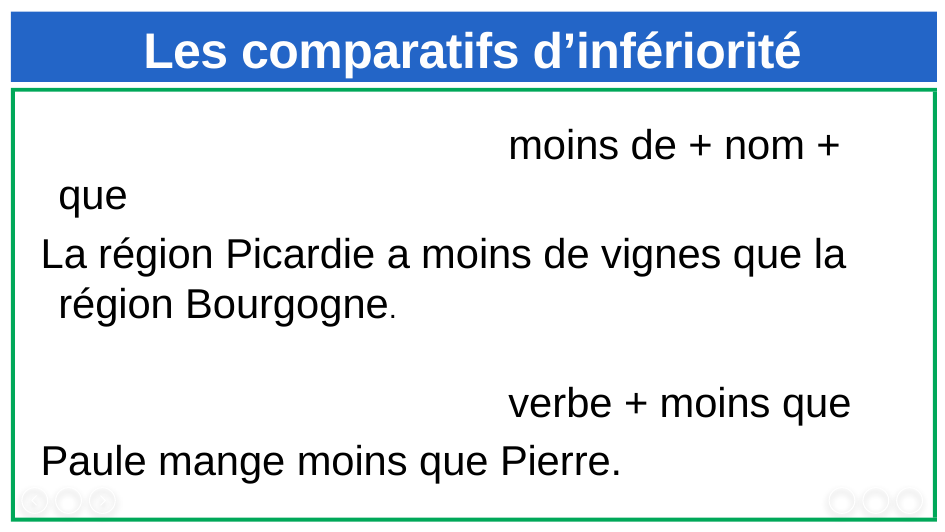

# Les comparatifs d’infériorité
				moins de + nom + que
La région Picardie a moins de vignes que la région Bourgogne.

				verbe + moins que
Paule mange moins que Pierre.